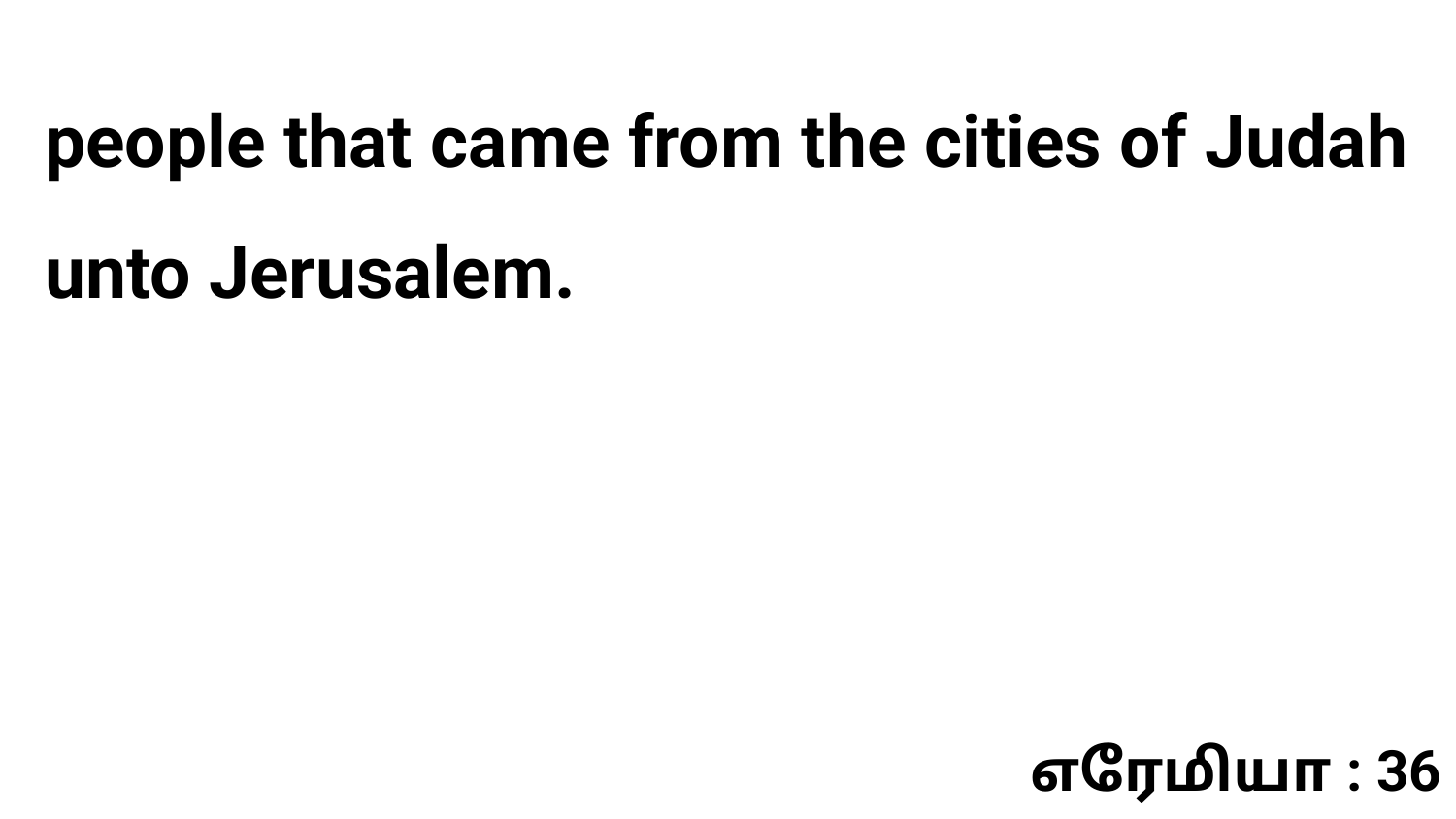

people that came from the cities of Judah unto Jerusalem.
எரேமியா : 36